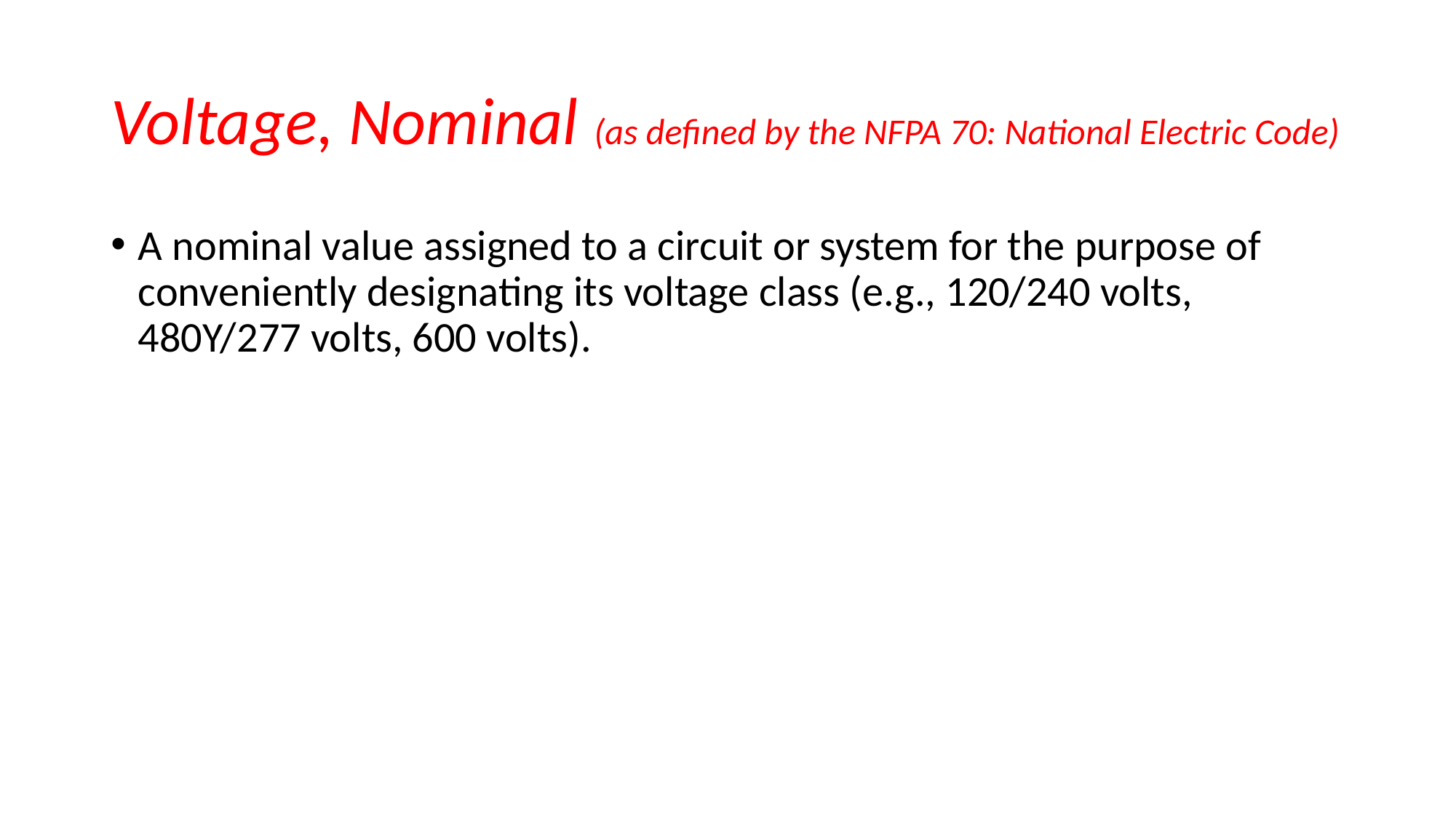

# Voltage, Nominal (as defined by the NFPA 70: National Electric Code)
A nominal value assigned to a circuit or system for the purpose of conveniently designating its voltage class (e.g., 120/240 volts, 480Y/277 volts, 600 volts).